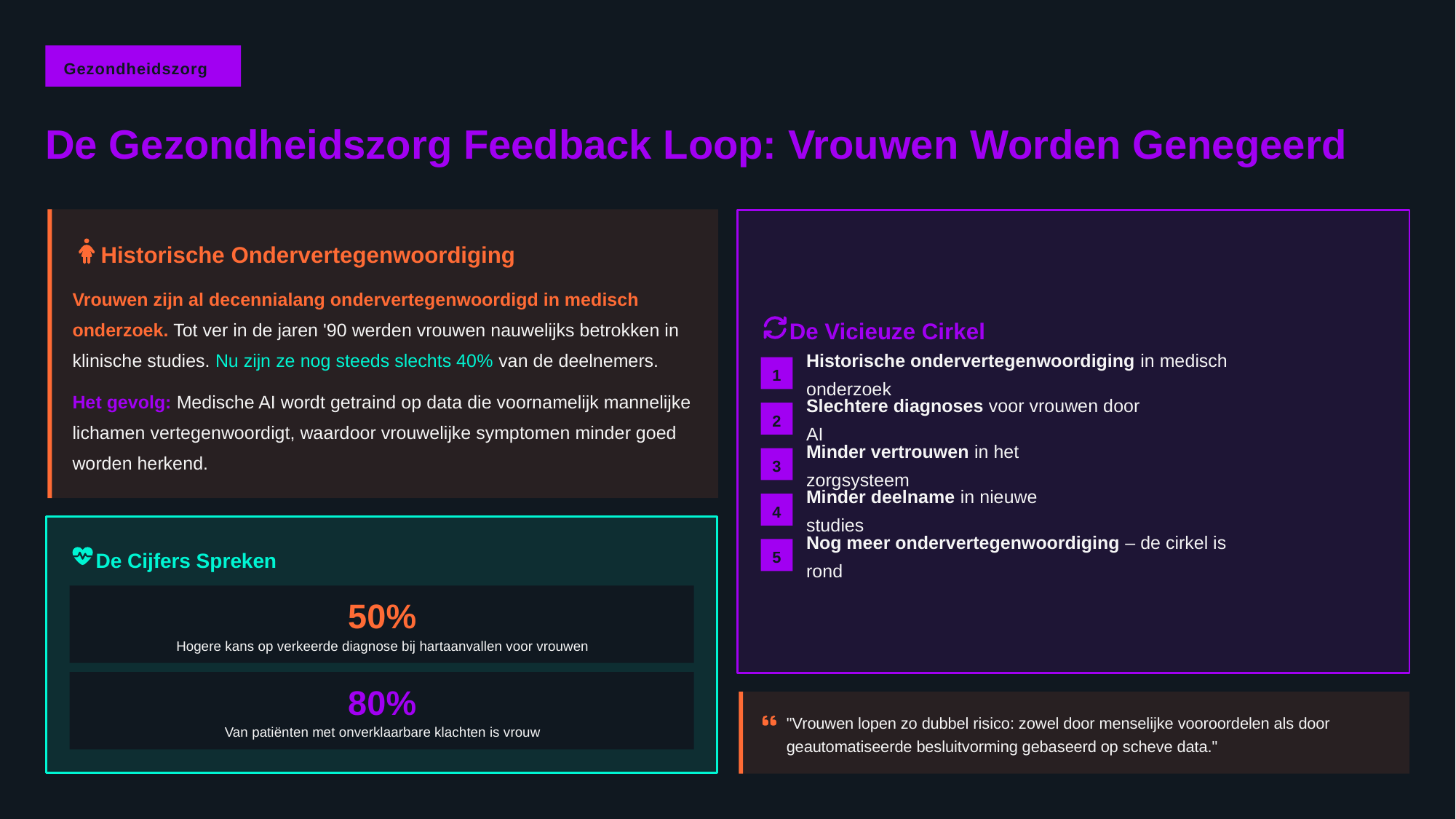

Gezondheidszorg
De Gezondheidszorg Feedback Loop: Vrouwen Worden Genegeerd

Historische Ondervertegenwoordiging

Vrouwen zijn al decennialang ondervertegenwoordigd in medisch onderzoek. Tot ver in de jaren '90 werden vrouwen nauwelijks betrokken in klinische studies. Nu zijn ze nog steeds slechts 40% van de deelnemers.
De Vicieuze Cirkel

1

Historische ondervertegenwoordiging in medisch onderzoek
Het gevolg: Medische AI wordt getraind op data die voornamelijk mannelijke lichamen vertegenwoordigt, waardoor vrouwelijke symptomen minder goed worden herkend.
2

Slechtere diagnoses voor vrouwen door AI
3

Minder vertrouwen in het zorgsysteem
4

Minder deelname in nieuwe studies

5

Nog meer ondervertegenwoordiging – de cirkel is rond
De Cijfers Spreken

50%
Hogere kans op verkeerde diagnose bij hartaanvallen voor vrouwen

80%

"Vrouwen lopen zo dubbel risico: zowel door menselijke vooroordelen als door geautomatiseerde besluitvorming gebaseerd op scheve data."

Van patiënten met onverklaarbare klachten is vrouw